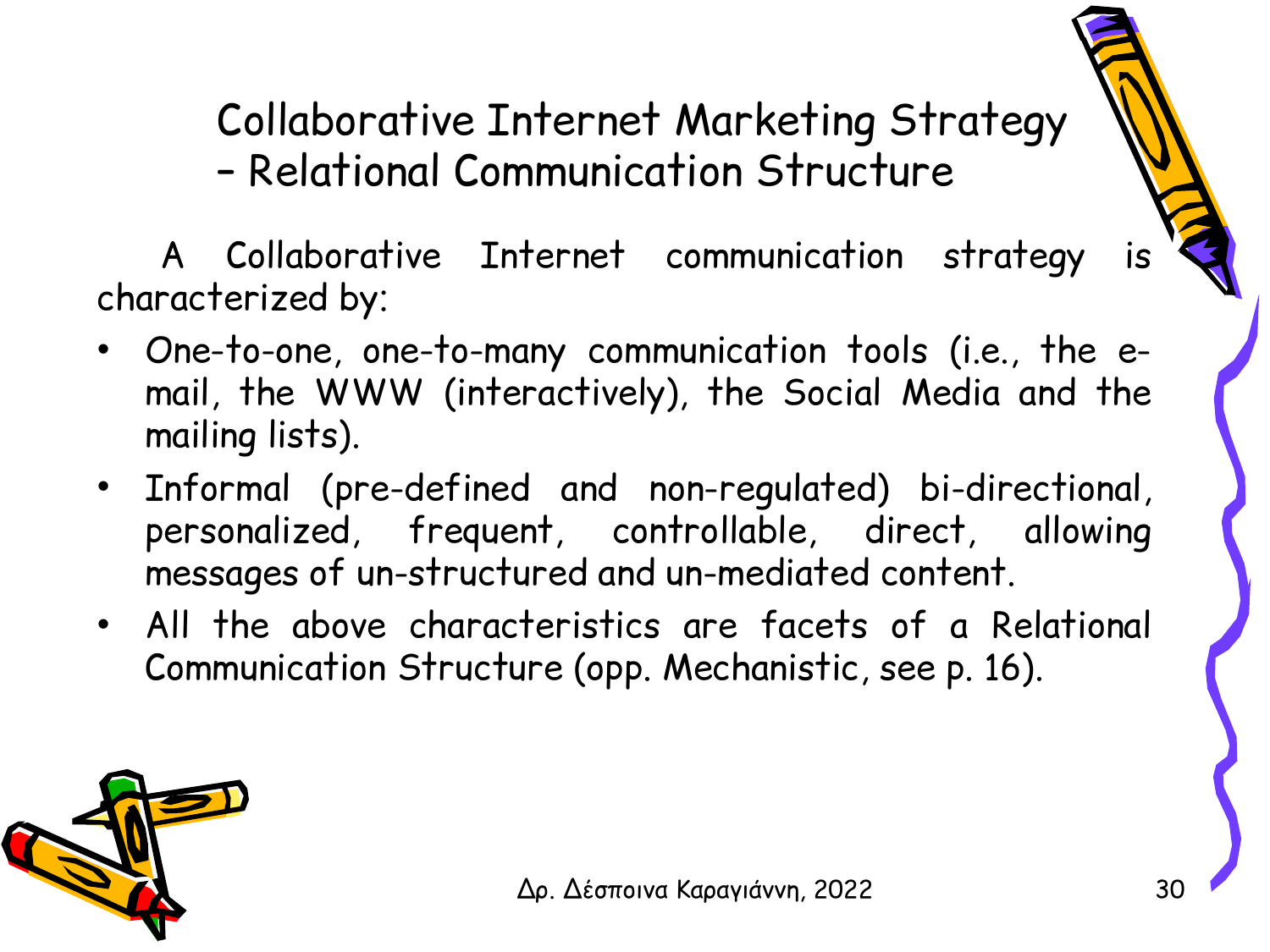

Collaborative Internet Marketing Strategy – Relational Communication Structure
A Collaborative Internet communication strategy is characterized by:
One-to-one, one-to-many communication tools (i.e., the e-mail, the WWW (interactively), the Social Media and the mailing lists).
Informal (pre-defined and non-regulated) bi-directional, personalized, frequent, controllable, direct, allowing messages of un-structured and un-mediated content.
All the above characteristics are facets of a Relational Communication Structure (opp. Mechanistic, see p. 16).
Δρ. Δέσποινα Καραγιάννη, 2022
30